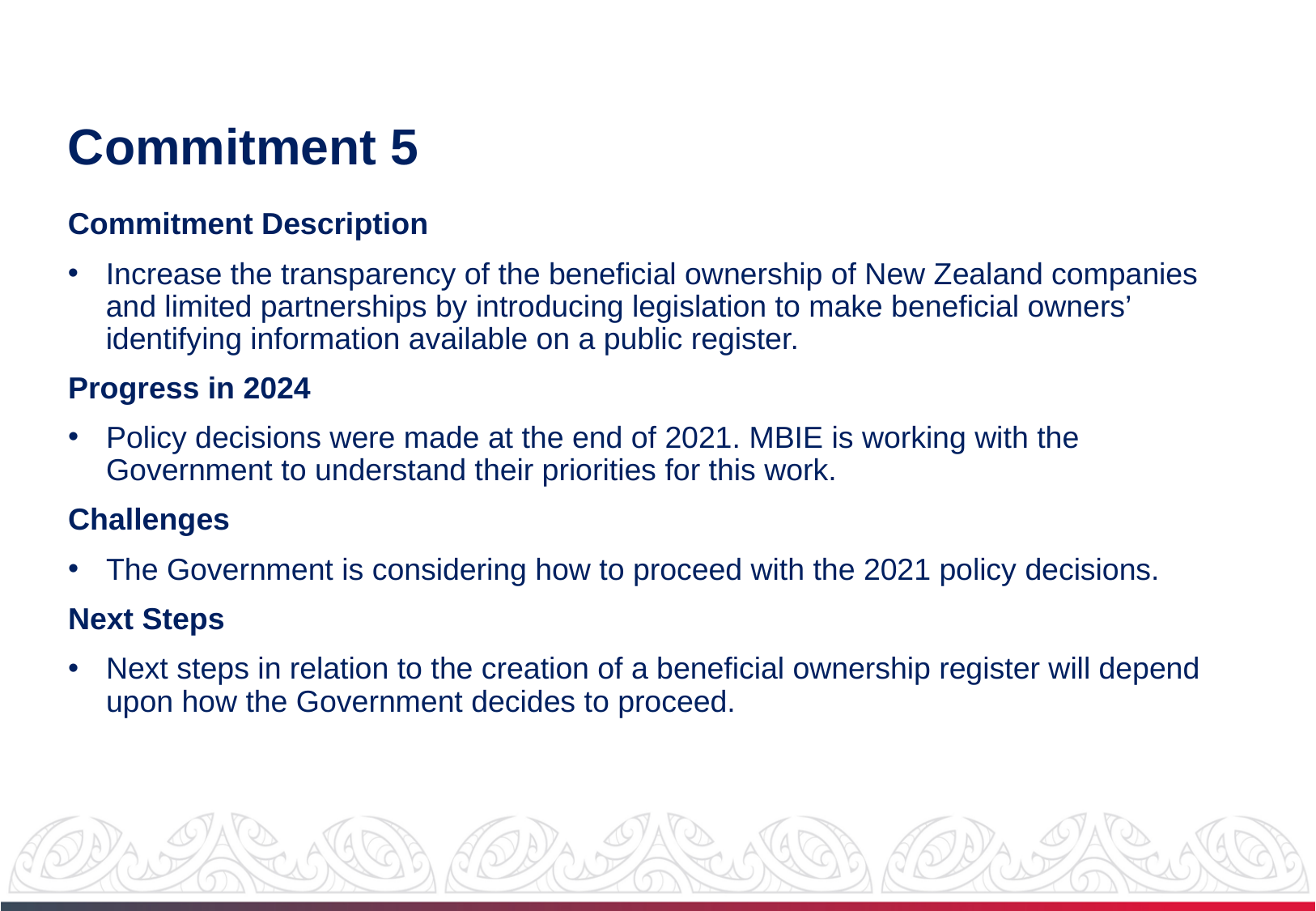

# Commitment 5

Commitment Description
Increase the transparency of the beneficial ownership of New Zealand companies and limited partnerships by introducing legislation to make beneficial owners’ identifying information available on a public register.
Progress in 2024
Policy decisions were made at the end of 2021. MBIE is working with the Government to understand their priorities for this work.
Challenges
The Government is considering how to proceed with the 2021 policy decisions.
Next Steps
Next steps in relation to the creation of a beneficial ownership register will depend upon how the Government decides to proceed.